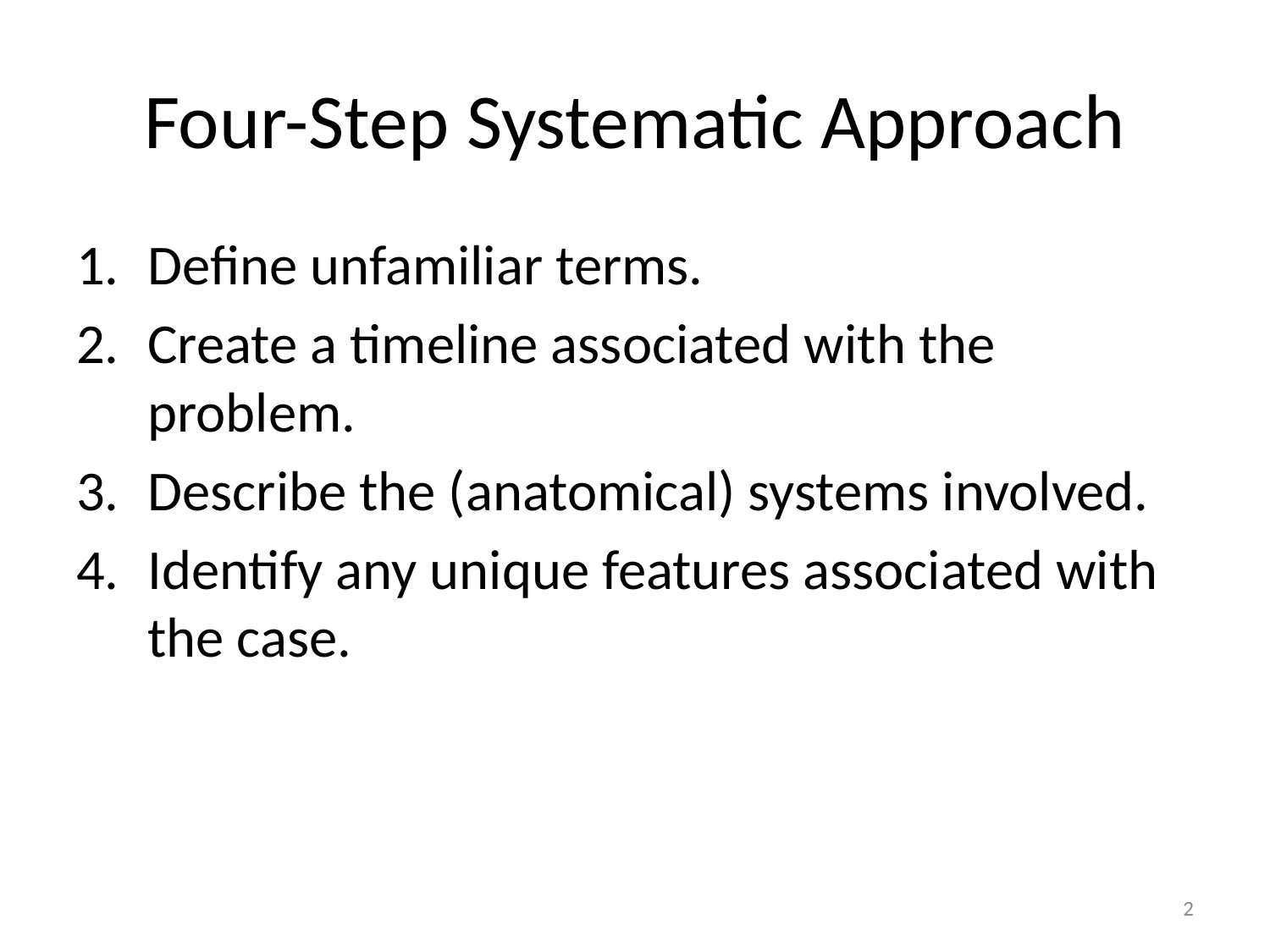

# Four-Step Systematic Approach
Define unfamiliar terms.
Create a timeline associated with the problem.
Describe the (anatomical) systems involved.
Identify any unique features associated with the case.
2